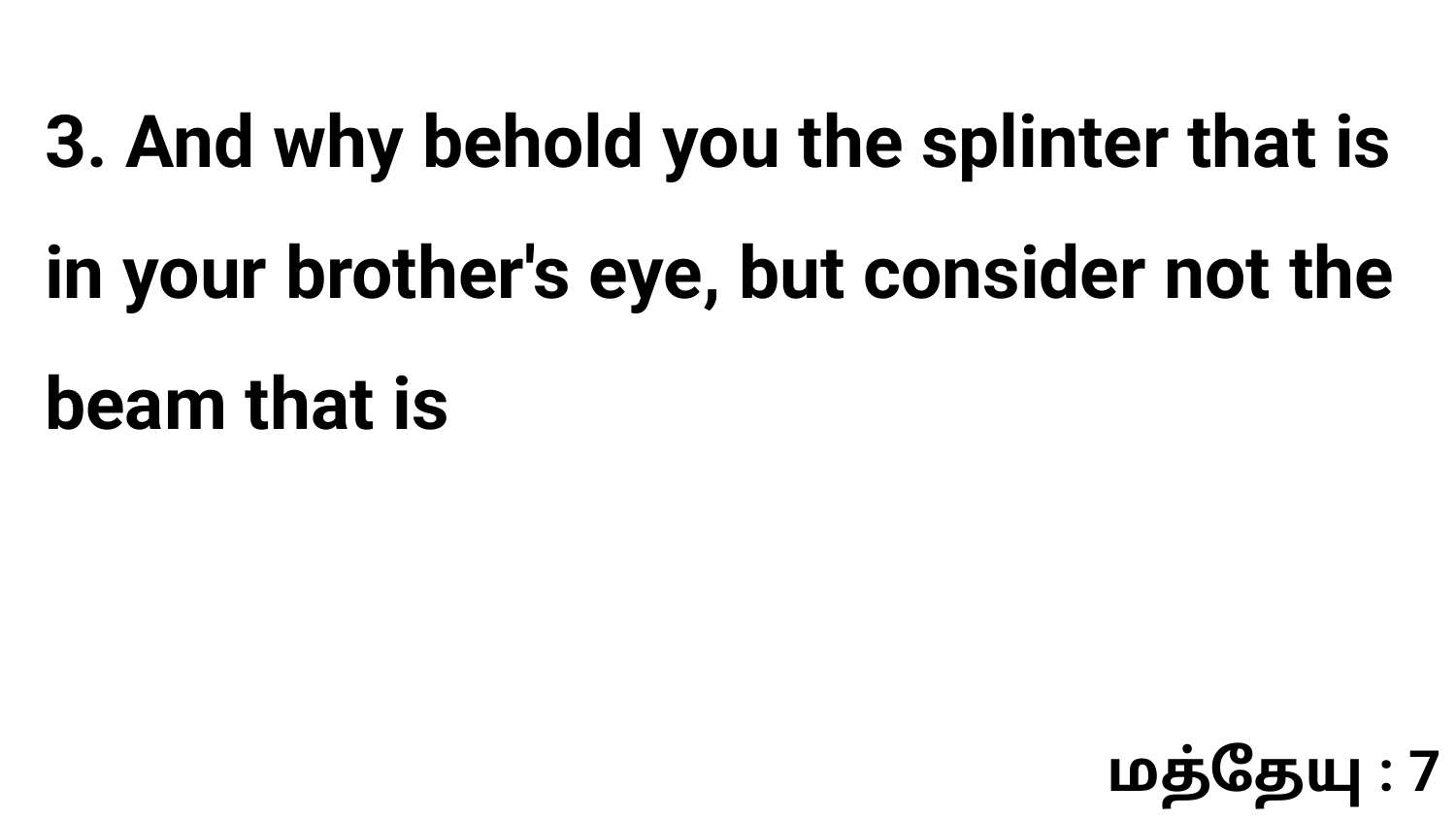

3. And why behold you the splinter that is in your brother's eye, but consider not the beam that is
மத்தேயு : 7